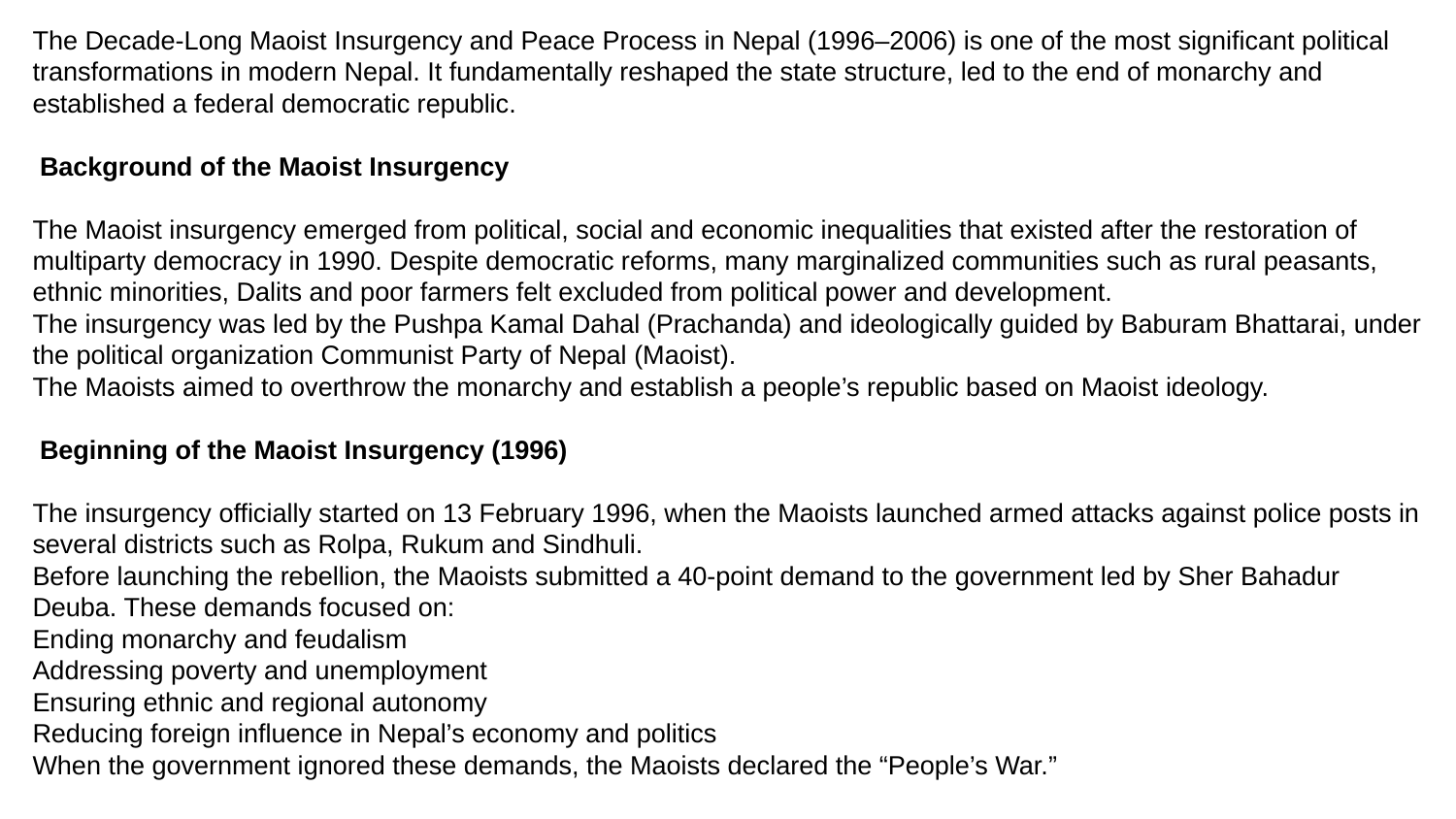

The Decade-Long Maoist Insurgency and Peace Process in Nepal (1996–2006) is one of the most significant political transformations in modern Nepal. It fundamentally reshaped the state structure, led to the end of monarchy and established a federal democratic republic.

 Background of the Maoist Insurgency

The Maoist insurgency emerged from political, social and economic inequalities that existed after the restoration of multiparty democracy in 1990. Despite democratic reforms, many marginalized communities such as rural peasants, ethnic minorities, Dalits and poor farmers felt excluded from political power and development.
The insurgency was led by the Pushpa Kamal Dahal (Prachanda) and ideologically guided by Baburam Bhattarai, under the political organization Communist Party of Nepal (Maoist).
The Maoists aimed to overthrow the monarchy and establish a people’s republic based on Maoist ideology.

 Beginning of the Maoist Insurgency (1996)

The insurgency officially started on 13 February 1996, when the Maoists launched armed attacks against police posts in several districts such as Rolpa, Rukum and Sindhuli.
Before launching the rebellion, the Maoists submitted a 40-point demand to the government led by Sher Bahadur Deuba. These demands focused on:
Ending monarchy and feudalism
Addressing poverty and unemployment
Ensuring ethnic and regional autonomy
Reducing foreign influence in Nepal’s economy and politics
When the government ignored these demands, the Maoists declared the “People’s War.”